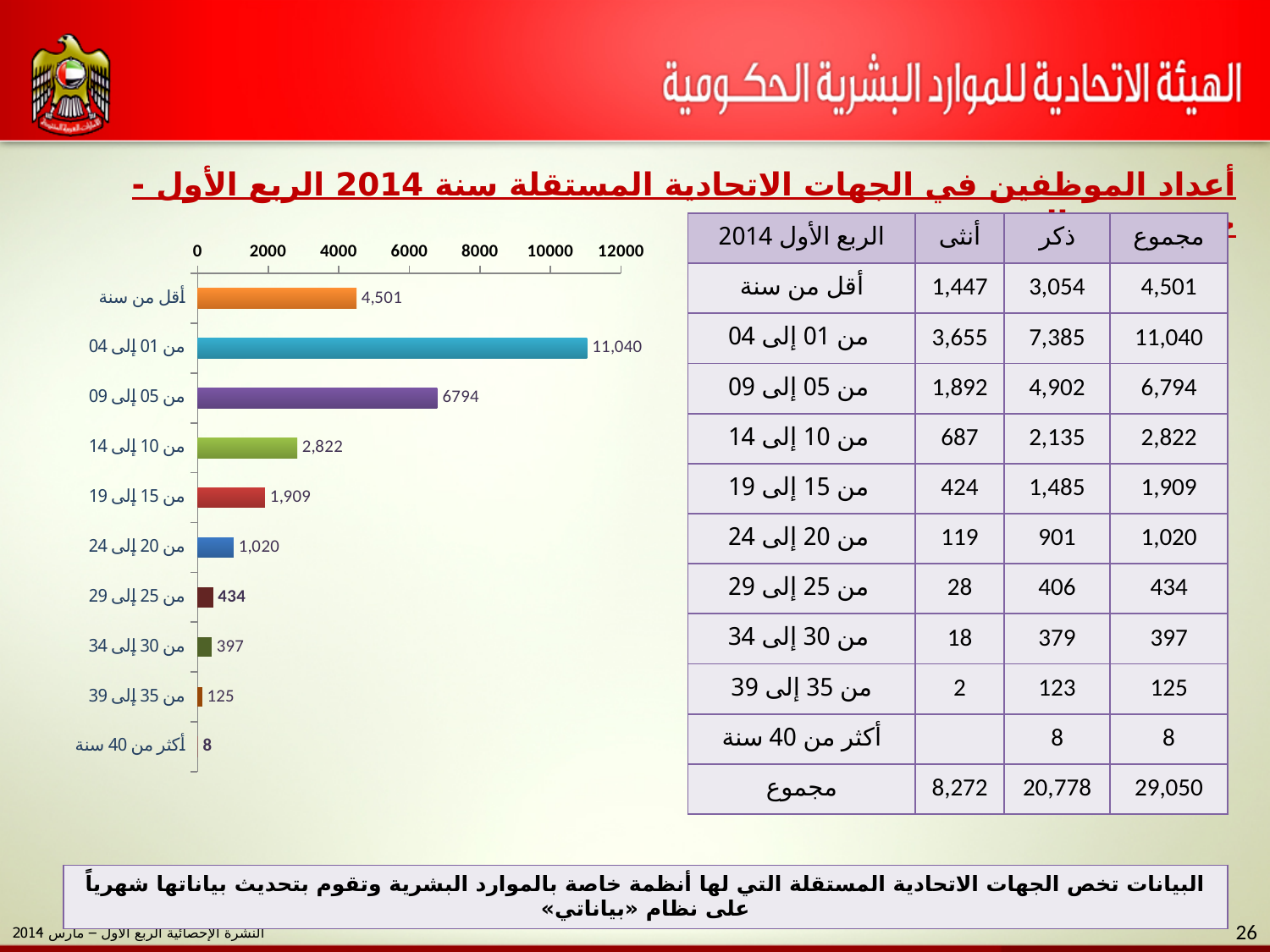

أعداد الموظفين في الجهات الاتحادية المستقلة سنة 2014 الربع الأول - حسب مدة الخدمة
| الربع الأول 2014 | أنثى | ذكر | مجموع |
| --- | --- | --- | --- |
| أقل من سنة | 1,447 | 3,054 | 4,501 |
| من 01 إلى 04 | 3,655 | 7,385 | 11,040 |
| من 05 إلى 09 | 1,892 | 4,902 | 6,794 |
| من 10 إلى 14 | 687 | 2,135 | 2,822 |
| من 15 إلى 19 | 424 | 1,485 | 1,909 |
| من 20 إلى 24 | 119 | 901 | 1,020 |
| من 25 إلى 29 | 28 | 406 | 434 |
| من 30 إلى 34 | 18 | 379 | 397 |
| من 35 إلى 39 | 2 | 123 | 125 |
| أكثر من 40 سنة |  | 8 | 8 |
| مجموع | 8,272 | 20,778 | 29,050 |

### Chart

| Category |  |
|---|---|
| أقل من سنة | 4501.0 |
|  من 01 إلى 04 | 11040.0 |
|  من 05 إلى 09 | 6794.0 |
|  من 10 إلى 14 | 2822.0 |
|  من 15 إلى 19 | 1909.0 |
|  من 20 إلى 24 | 1020.0 |
|  من 25 إلى 29 | 434.0 |
|  من 30 إلى 34 | 397.0 |
| من 35 إلى 39 | 125.0 |
| أكثر من 40 سنة | 8.0 |
| البيانات تخص الجهات الاتحادية المستقلة التي لها أنظمة خاصة بالموارد البشرية وتقوم بتحديث بياناتها شهرياً على نظام «بياناتي» |
| --- |